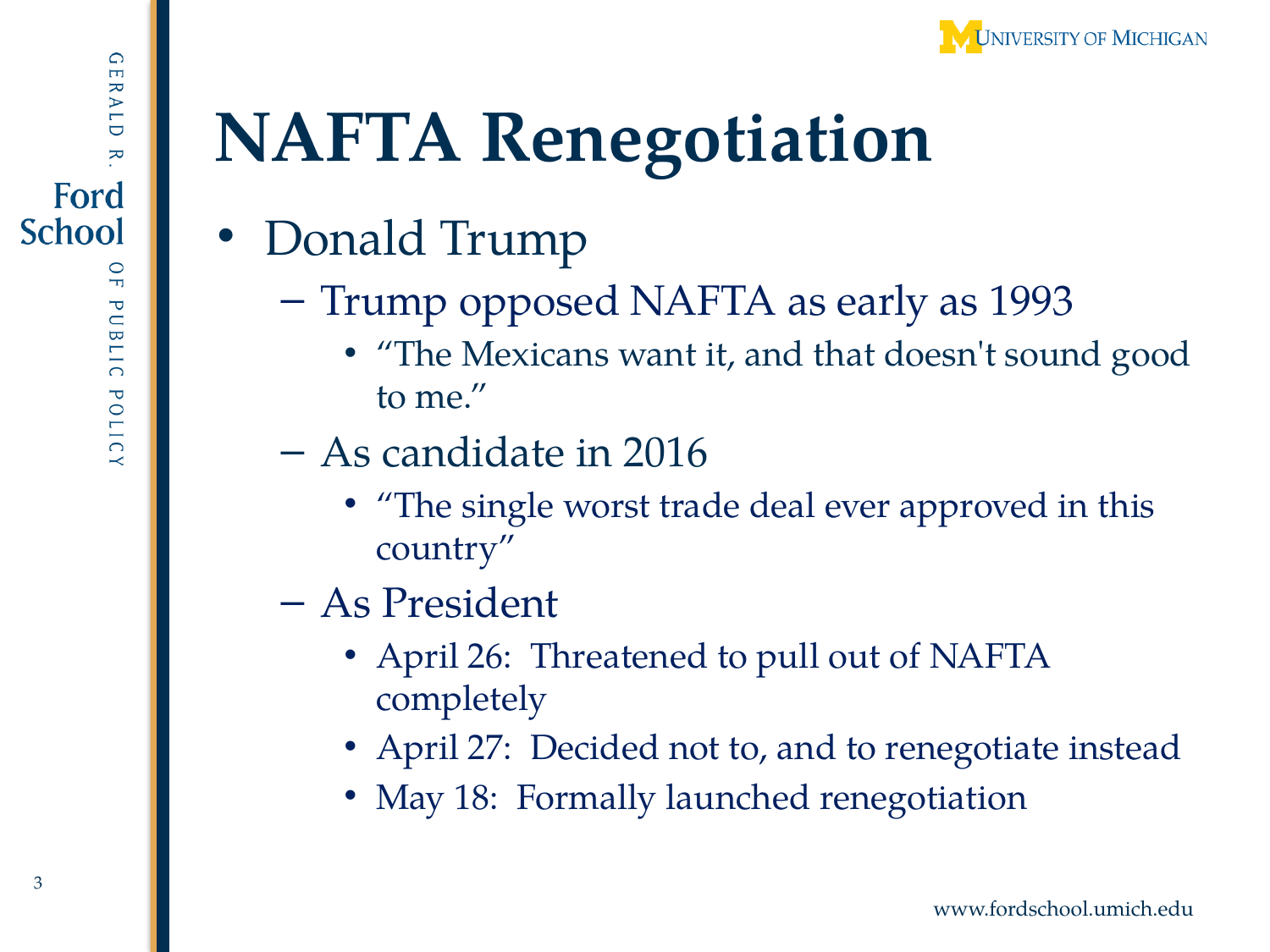

# NAFTA Renegotiation
Donald Trump
Trump opposed NAFTA as early as 1993
“The Mexicans want it, and that doesn't sound good to me.”
As candidate in 2016
“The single worst trade deal ever approved in this country”
As President
April 26:  Threatened to pull out of NAFTA completely
April 27:  Decided not to, and to renegotiate instead
May 18:  Formally launched renegotiation

3